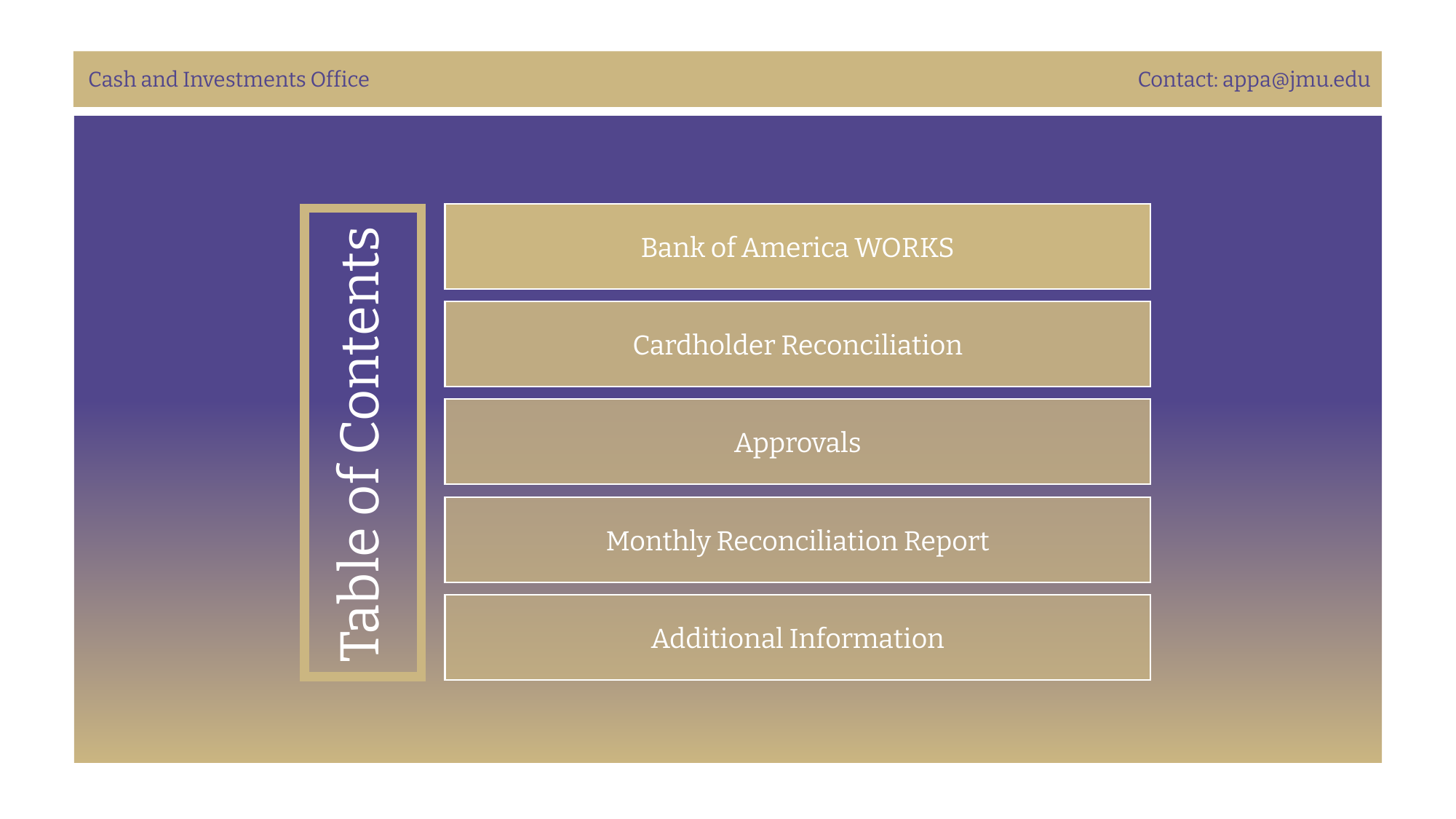

Cash and Investments Office
Contact: appa@jmu.edu

Bank of America WORKS

Table of Contents
Cardholder Reconciliation
Approvals
Monthly Reconciliation Report
Additional Information